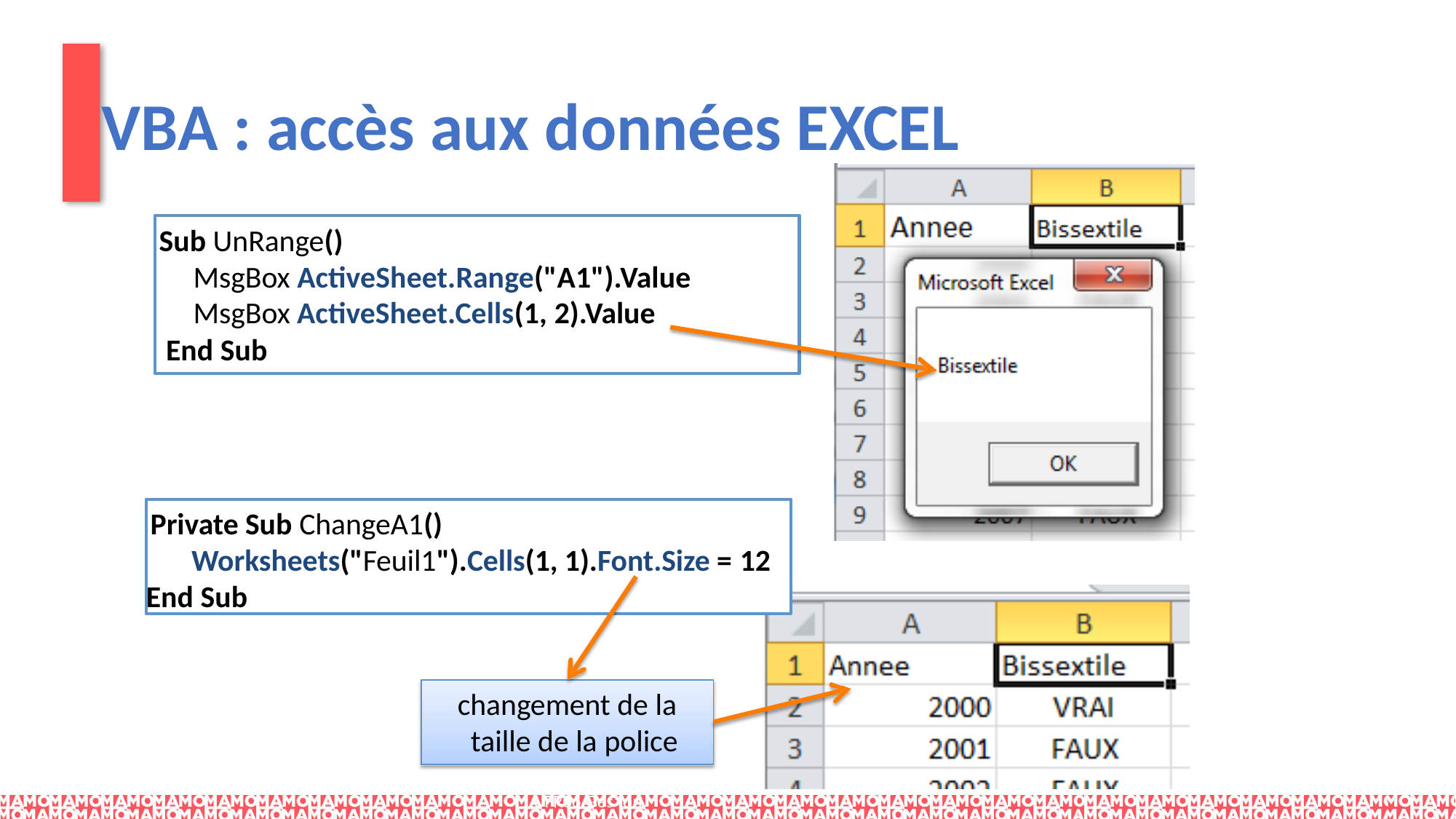

# VBA : accès aux données EXCEL

Sub UnRange()
MsgBox ActiveSheet.Range("A1").Value
MsgBox ActiveSheet.Cells(1, 2).Value  End Sub
Private Sub ChangeA1()  Worksheets("Feuil1").Cells(1, 1).Font.Size = 12
End Sub

changement de la  taille de la police
UFR06 Ges>on